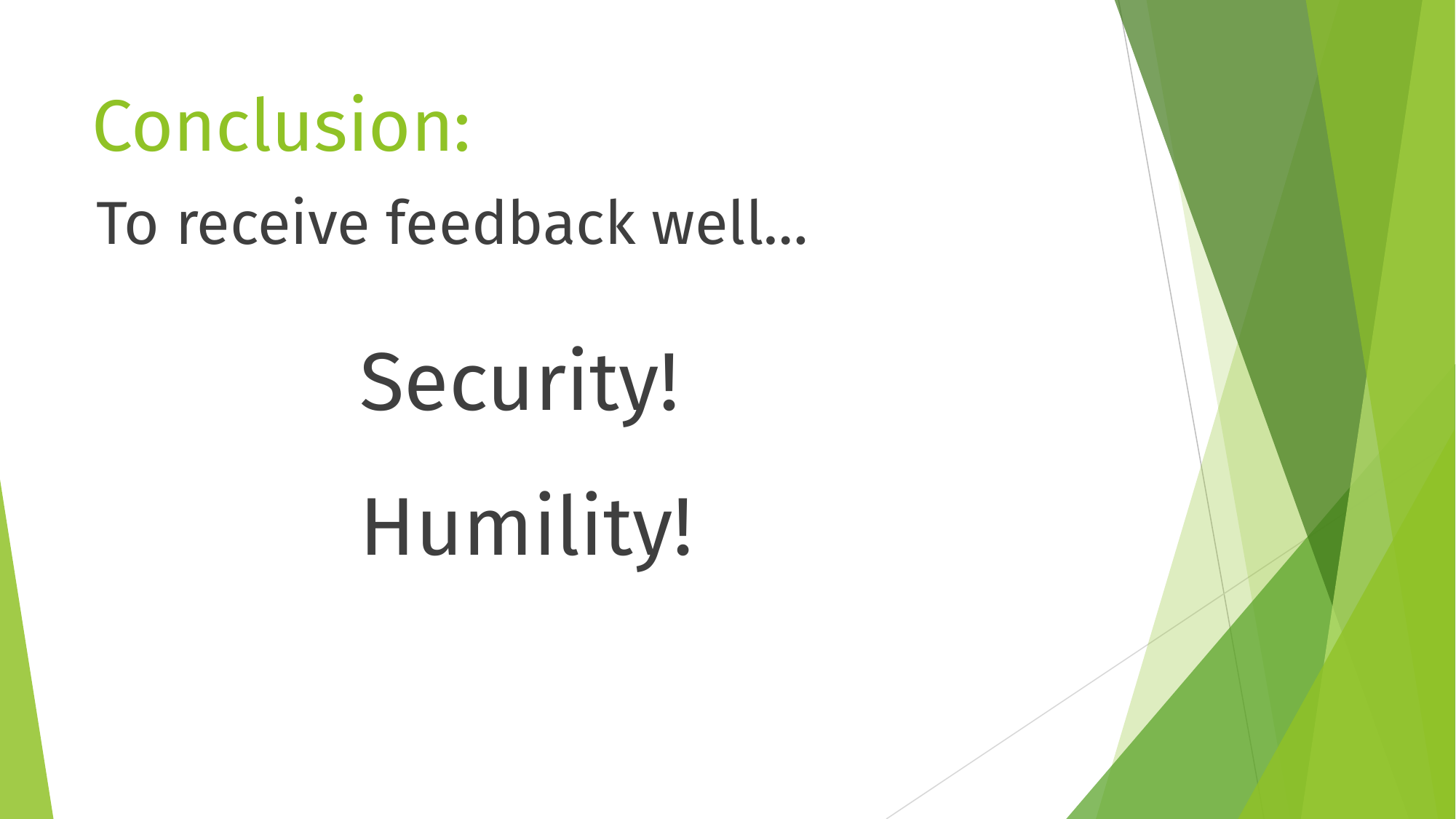

# Conclusion:
To receive feedback well…
Security!
Humility!